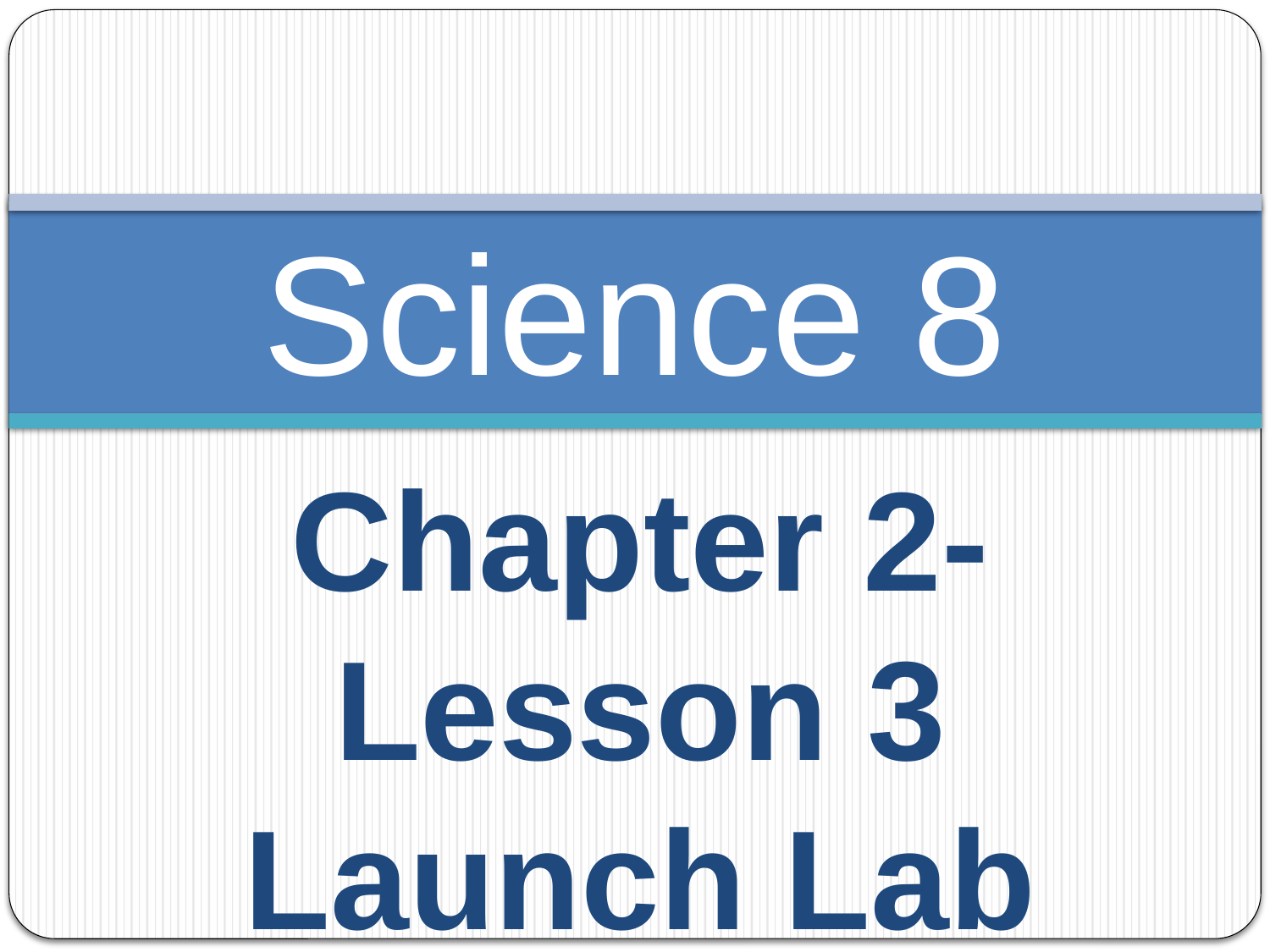

# Science 8
Chapter 2-Lesson 3 Launch Lab